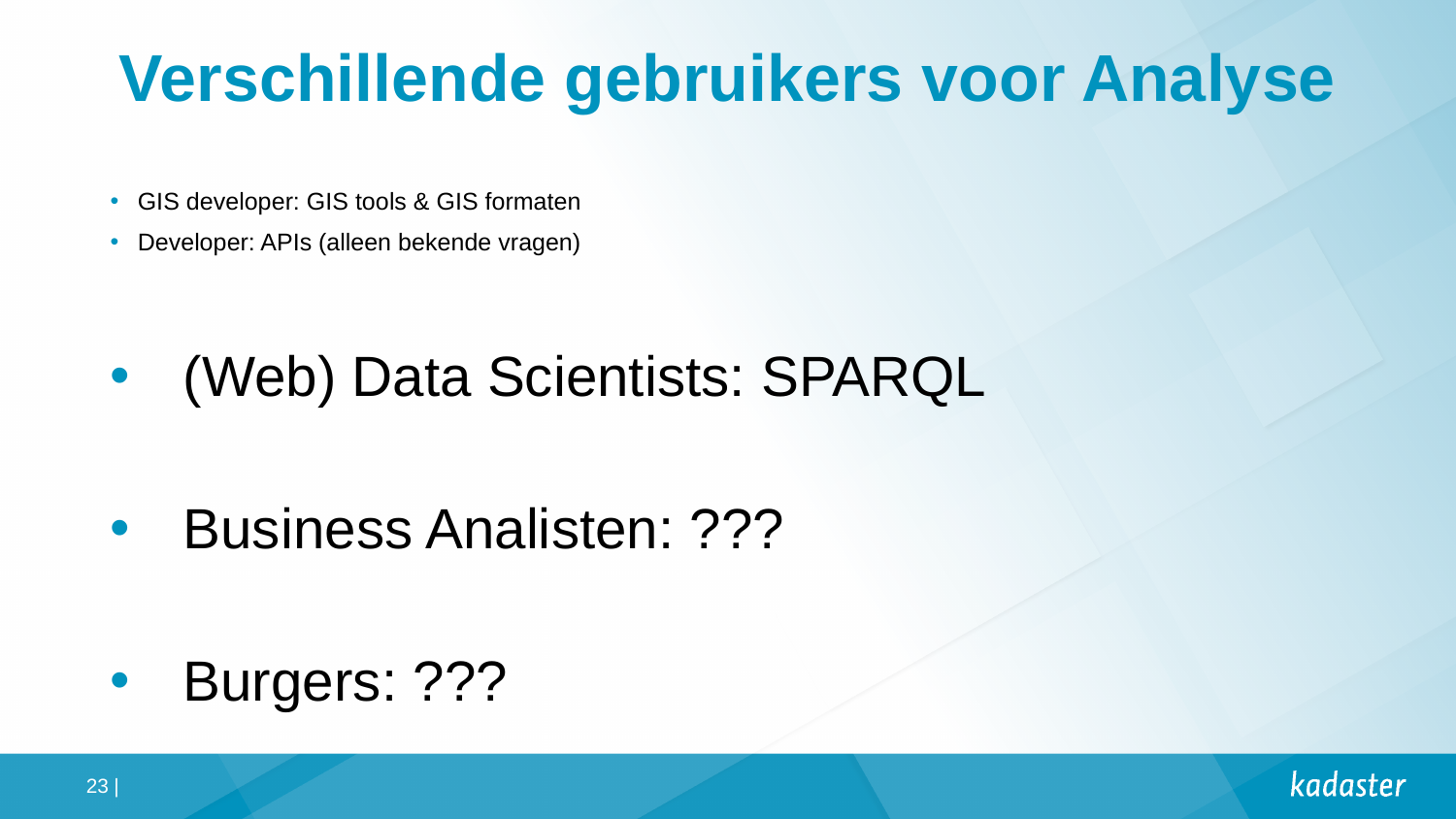

# Verschillende gebruikers voor Analyse
GIS developer: GIS tools & GIS formaten
Developer: APIs (alleen bekende vragen)

(Web) Data Scientists: SPARQL

Business Analisten: ???

Burgers: ???